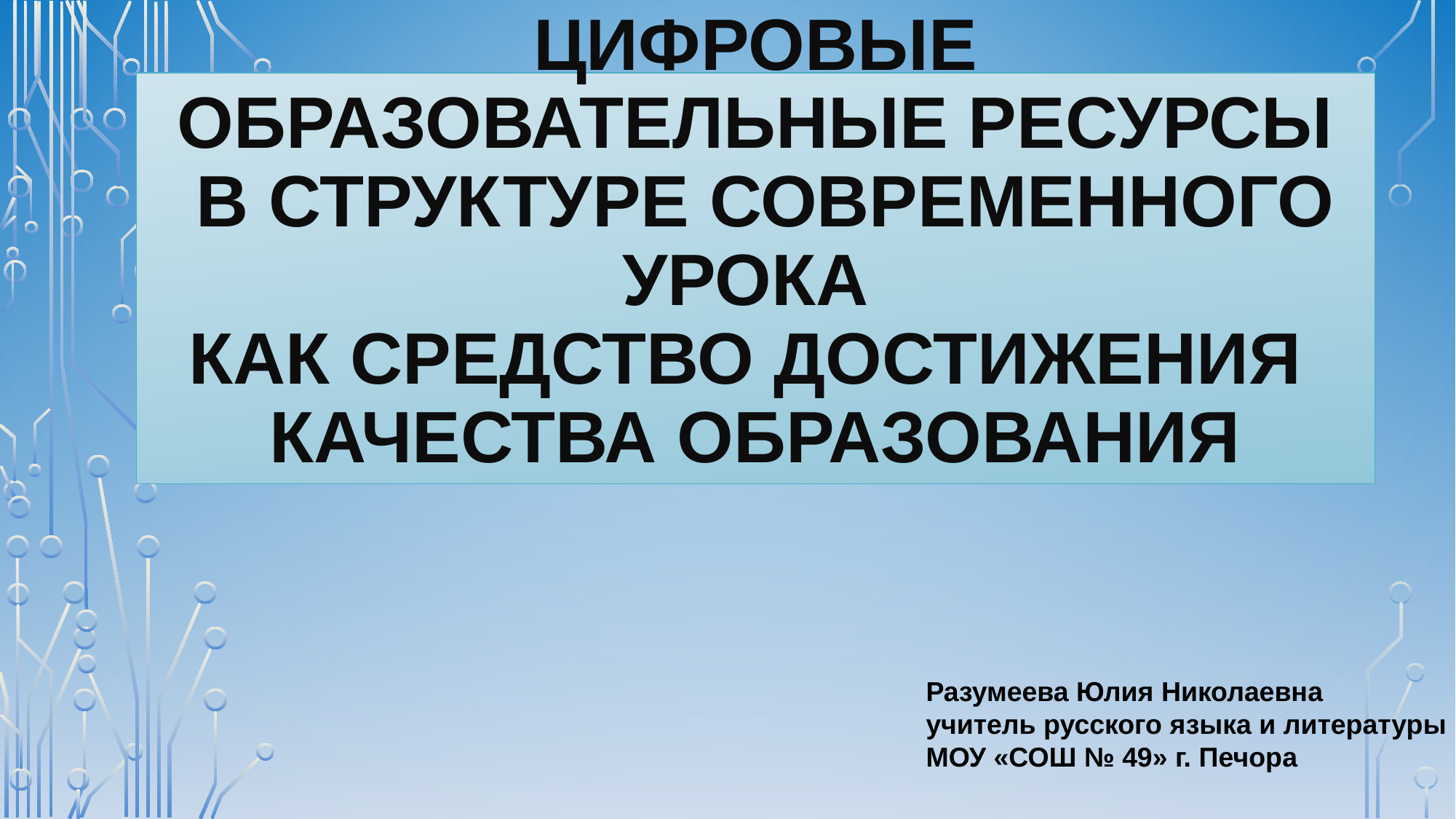

# ЦИФРОВЫЕ ОБРАЗОВАТЕЛЬНЫЕ РЕСУРСЫ В СТРУКТУРЕ СОВРЕМЕННОГО УРОКА КАК СРЕДСТВО ДОСТИЖЕНИЯ КАЧЕСТВА ОБРАЗОВАНИЯ
Разумеева Юлия Николаевна
учитель русского языка и литературы
МОУ «СОШ № 49» г. Печора